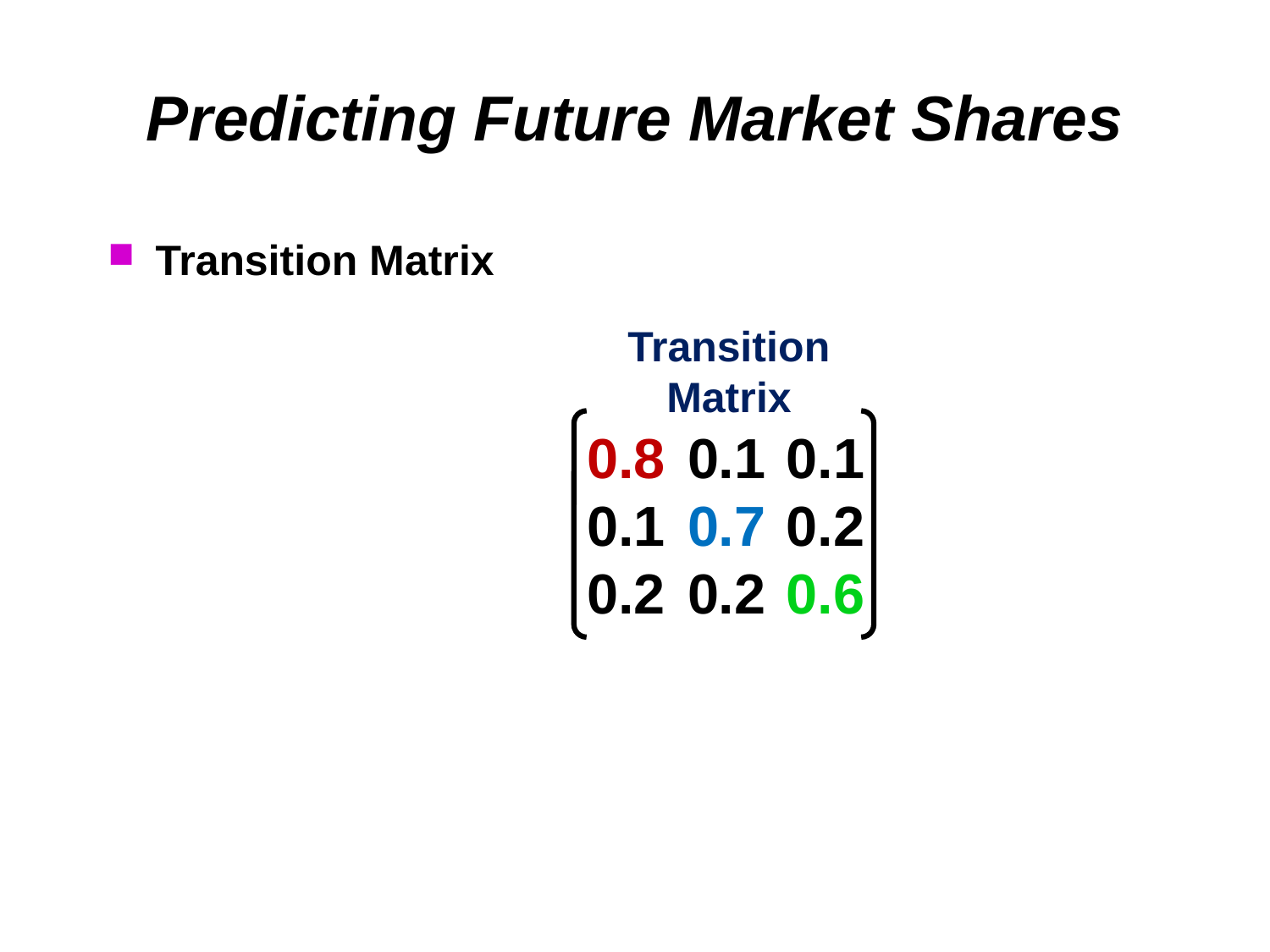

# Predicting Future Market Shares
Transition Matrix
Transition Matrix

	0.8	0.1	0.1
	0.1	0.7	0.2
	0.2	0.2	0.6